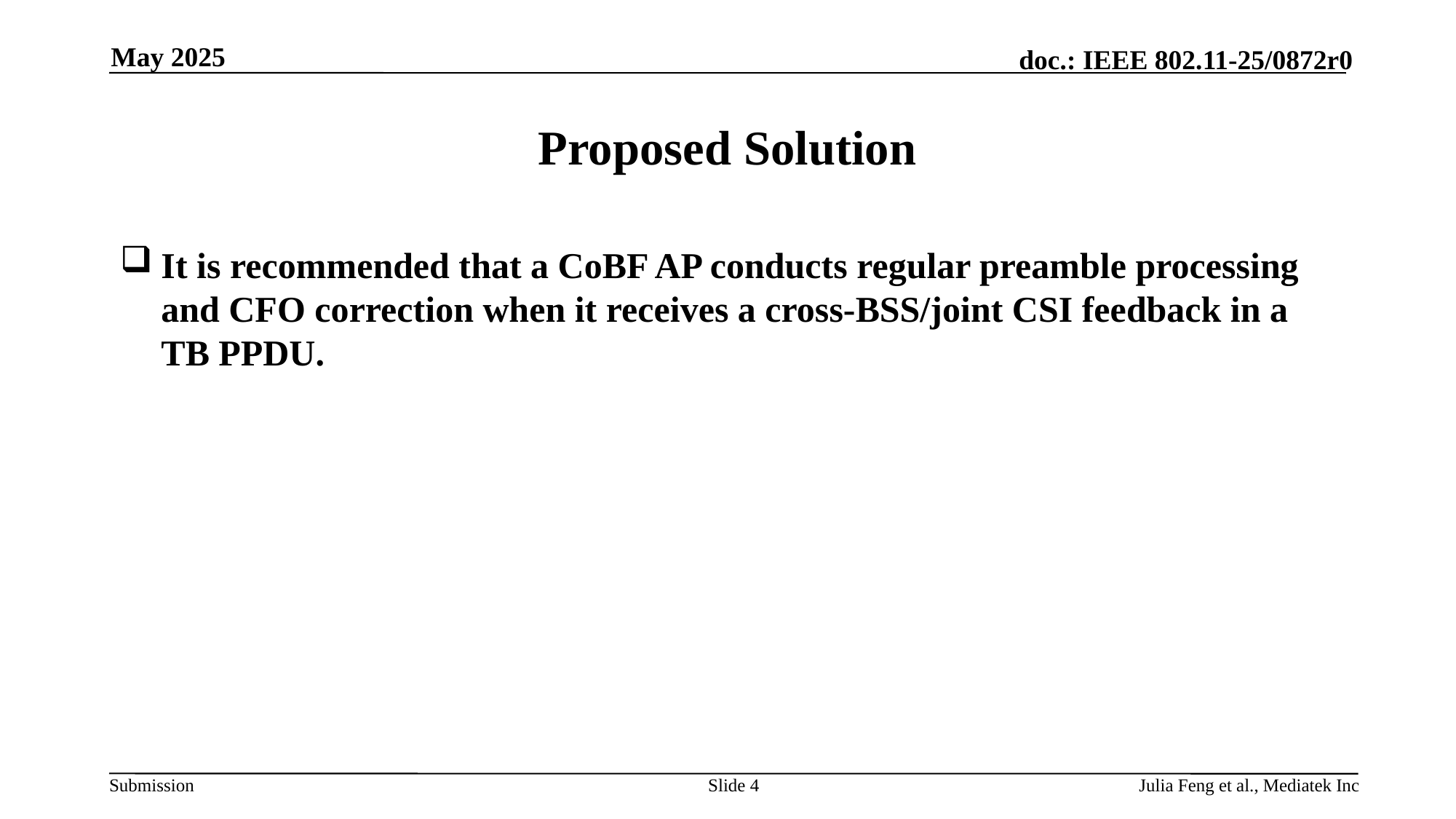

May 2025
# Proposed Solution
It is recommended that a CoBF AP conducts regular preamble processing and CFO correction when it receives a cross-BSS/joint CSI feedback in a TB PPDU.

Slide 4
Julia Feng et al., Mediatek Inc